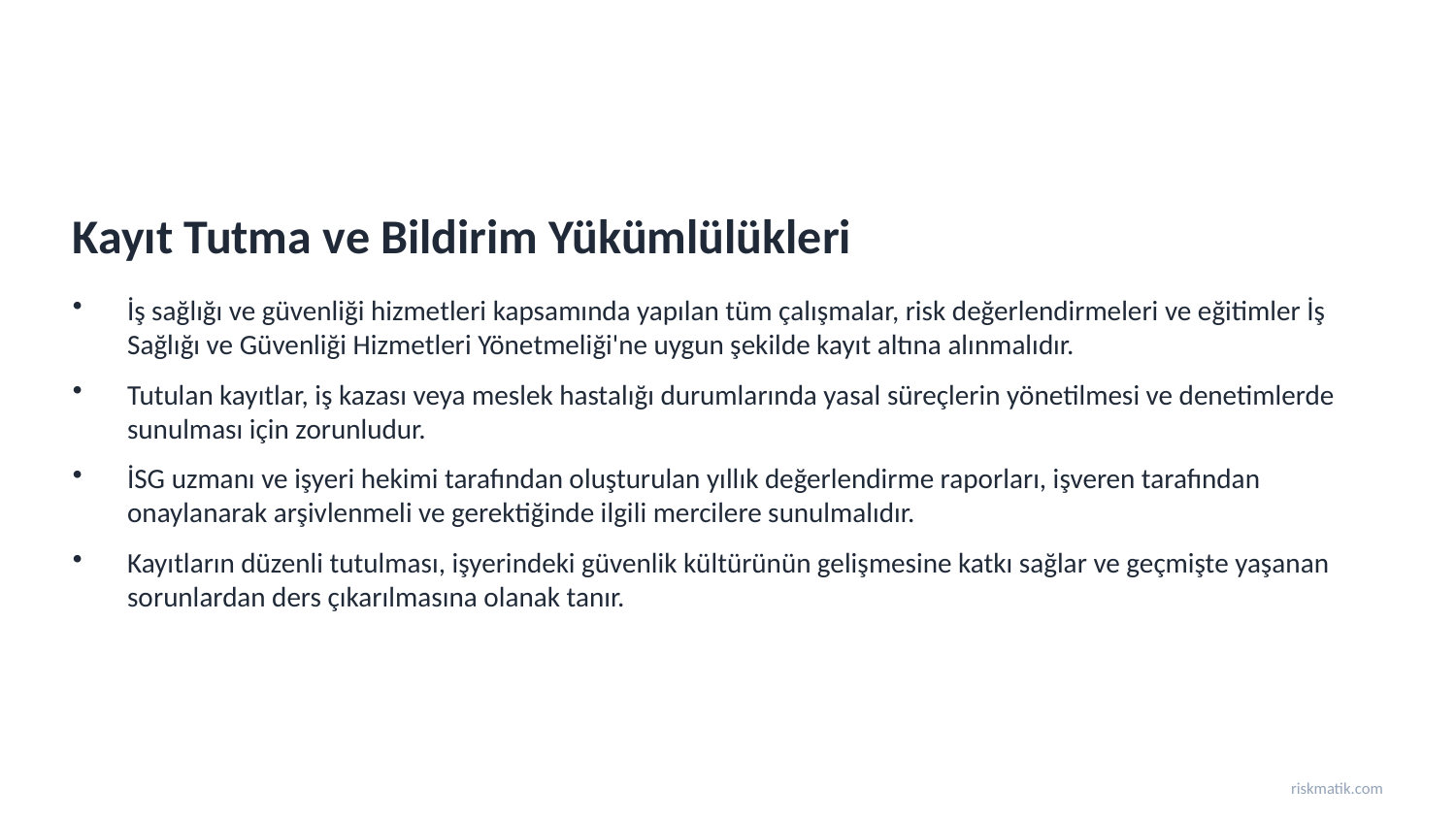

Kayıt Tutma ve Bildirim Yükümlülükleri
İş sağlığı ve güvenliği hizmetleri kapsamında yapılan tüm çalışmalar, risk değerlendirmeleri ve eğitimler İş Sağlığı ve Güvenliği Hizmetleri Yönetmeliği'ne uygun şekilde kayıt altına alınmalıdır.
Tutulan kayıtlar, iş kazası veya meslek hastalığı durumlarında yasal süreçlerin yönetilmesi ve denetimlerde sunulması için zorunludur.
İSG uzmanı ve işyeri hekimi tarafından oluşturulan yıllık değerlendirme raporları, işveren tarafından onaylanarak arşivlenmeli ve gerektiğinde ilgili mercilere sunulmalıdır.
Kayıtların düzenli tutulması, işyerindeki güvenlik kültürünün gelişmesine katkı sağlar ve geçmişte yaşanan sorunlardan ders çıkarılmasına olanak tanır.
riskmatik.com